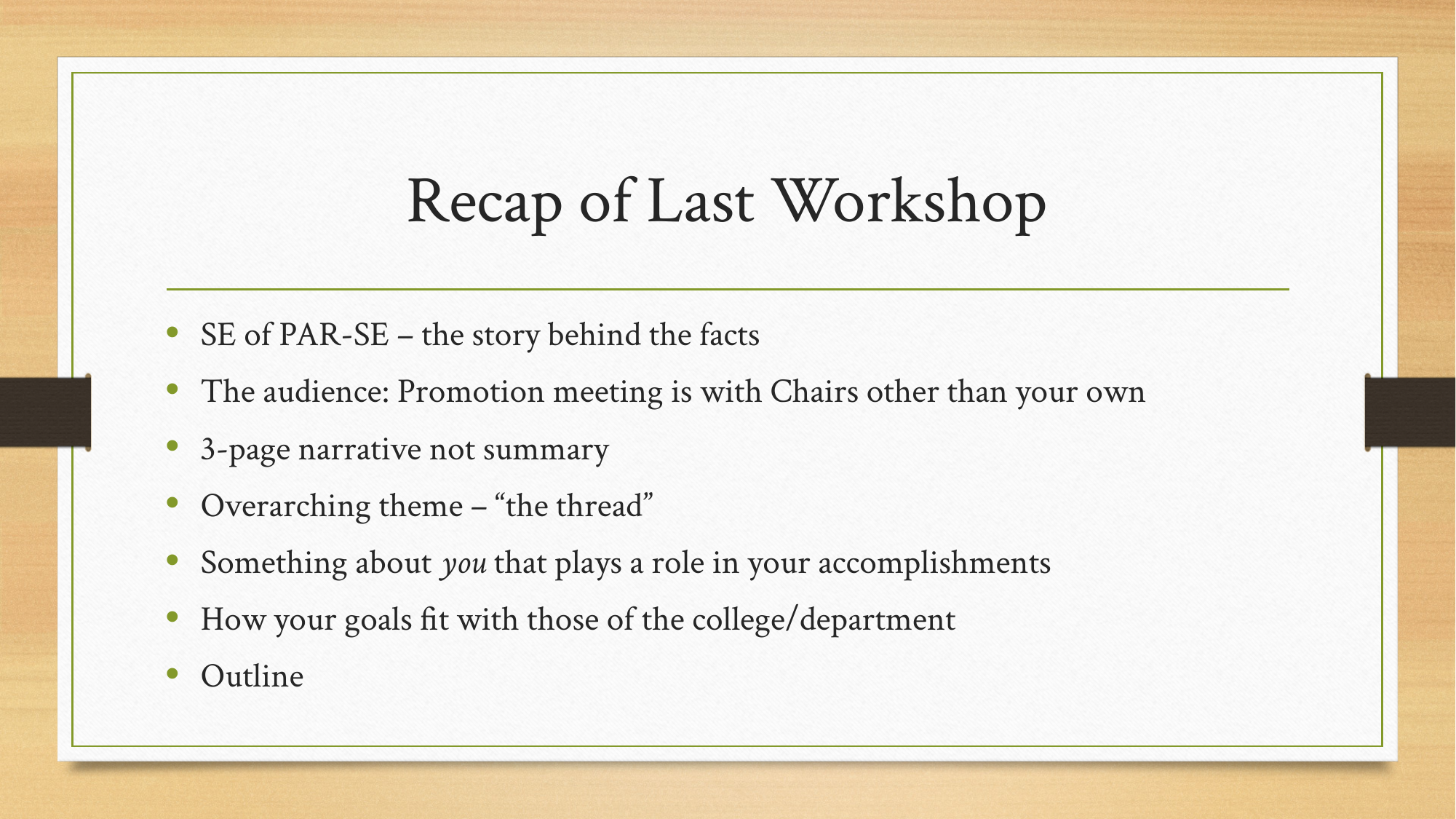

# Recap of Last Workshop
SE of PAR-SE – the story behind the facts
The audience: Promotion meeting is with Chairs other than your own
3-page narrative not summary
Overarching theme – “the thread”
Something about you that plays a role in your accomplishments
How your goals fit with those of the college/department
Outline